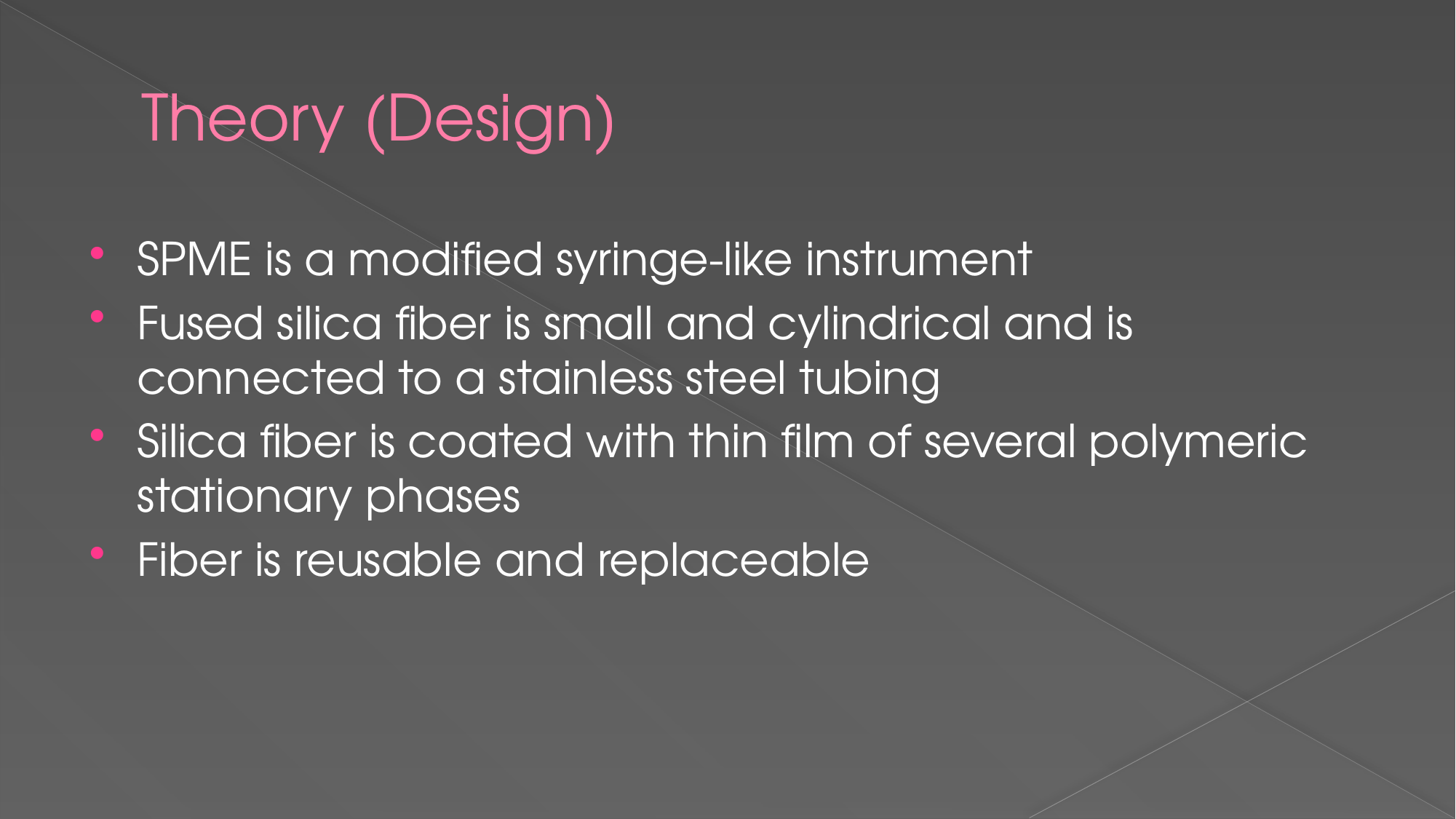

# Theory (Design)
SPME is a modified syringe-like instrument
Fused silica fiber is small and cylindrical and is connected to a stainless steel tubing
Silica fiber is coated with thin film of several polymeric stationary phases
Fiber is reusable and replaceable